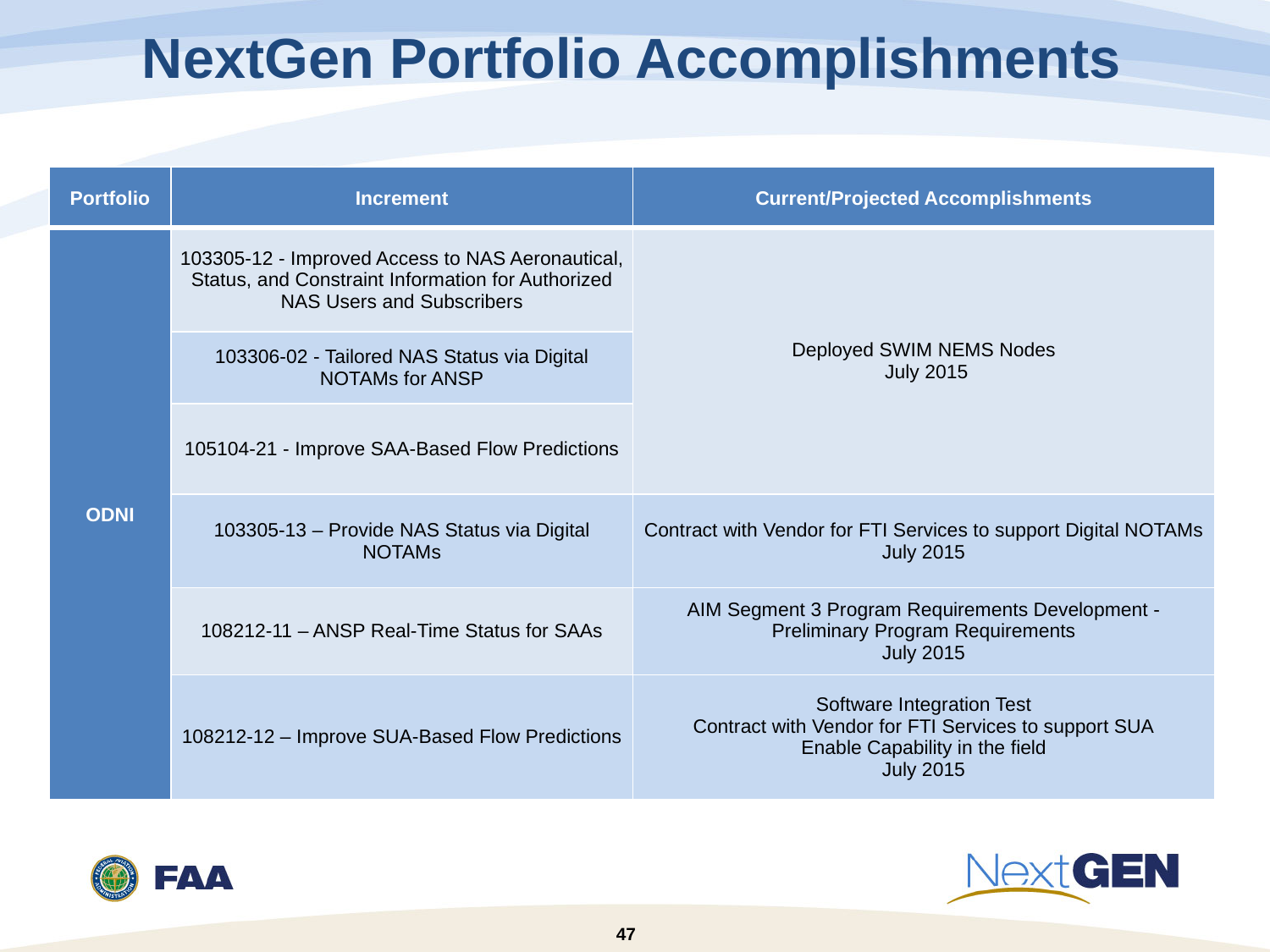

# NextGen Portfolio Accomplishments
| Portfolio | Increment | Current/Projected Accomplishments |
| --- | --- | --- |
| ODNI | 103305-12 - Improved Access to NAS Aeronautical, Status, and Constraint Information for Authorized NAS Users and Subscribers | Deployed SWIM NEMS Nodes July 2015 |
|  | 103306-02 - Tailored NAS Status via Digital NOTAMs for ANSP |  |
|  | 105104-21 - Improve SAA-Based Flow Predictions |  |
|  | 103305-13 – Provide NAS Status via Digital NOTAMs | Contract with Vendor for FTI Services to support Digital NOTAMs July 2015 |
|  | 108212-11 – ANSP Real-Time Status for SAAs | AIM Segment 3 Program Requirements Development - Preliminary Program Requirements July 2015 |
|  | 108212-12 – Improve SUA-Based Flow Predictions | Software Integration Test Contract with Vendor for FTI Services to support SUA Enable Capability in the field July 2015 |

47